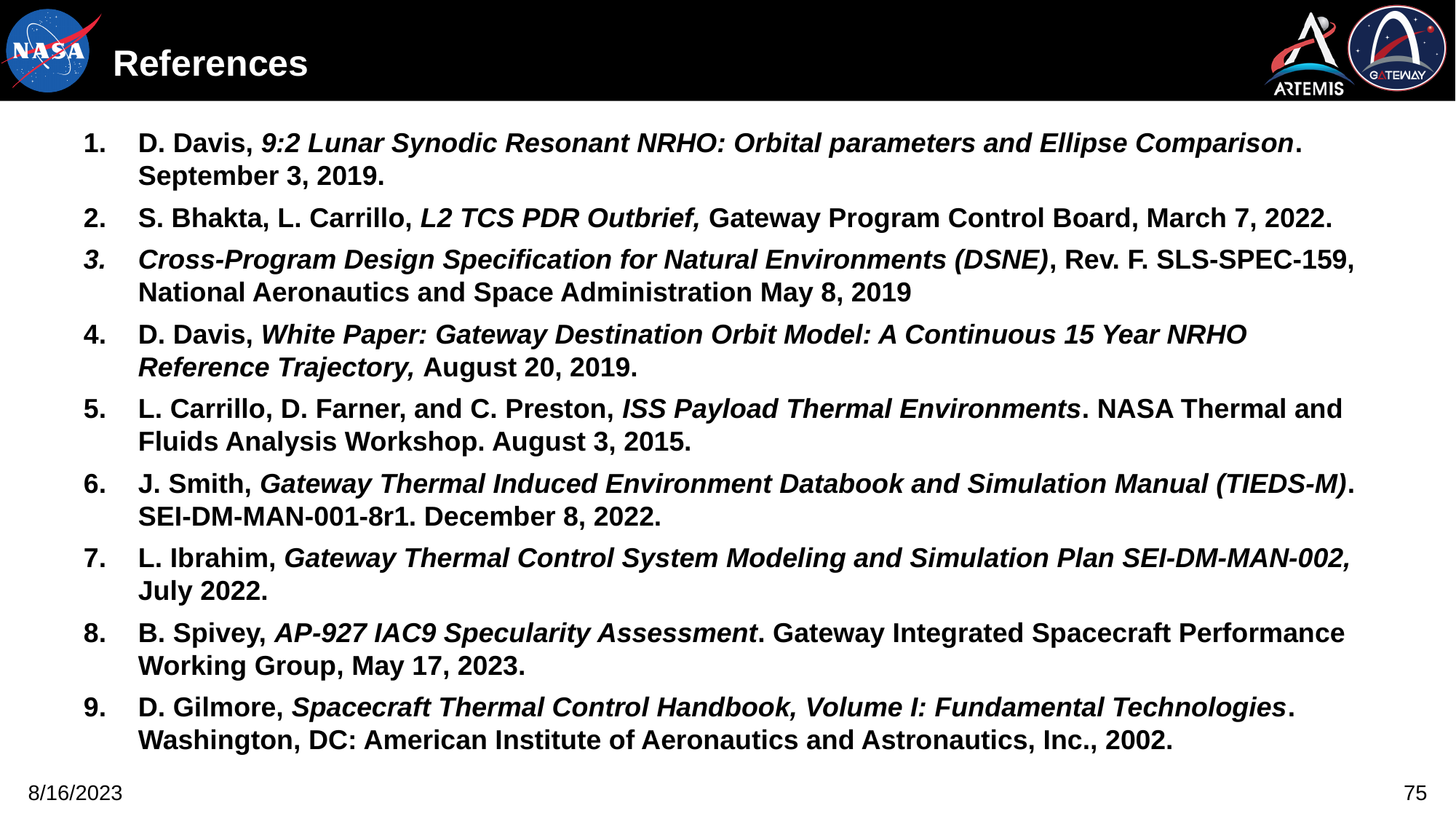

# References
D. Davis, 9:2 Lunar Synodic Resonant NRHO: Orbital parameters and Ellipse Comparison. September 3, 2019.
S. Bhakta, L. Carrillo, L2 TCS PDR Outbrief, Gateway Program Control Board, March 7, 2022.
Cross-Program Design Specification for Natural Environments (DSNE), Rev. F. SLS-SPEC-159, National Aeronautics and Space Administration May 8, 2019
D. Davis, White Paper: Gateway Destination Orbit Model: A Continuous 15 Year NRHO Reference Trajectory, August 20, 2019.
L. Carrillo, D. Farner, and C. Preston, ISS Payload Thermal Environments. NASA Thermal and Fluids Analysis Workshop. August 3, 2015.
J. Smith, Gateway Thermal Induced Environment Databook and Simulation Manual (TIEDS-M). SEI-DM-MAN-001-8r1. December 8, 2022.
L. Ibrahim, Gateway Thermal Control System Modeling and Simulation Plan SEI-DM-MAN-002, July 2022.
B. Spivey, AP-927 IAC9 Specularity Assessment. Gateway Integrated Spacecraft Performance Working Group, May 17, 2023.
D. Gilmore, Spacecraft Thermal Control Handbook, Volume I: Fundamental Technologies. Washington, DC: American Institute of Aeronautics and Astronautics, Inc., 2002.